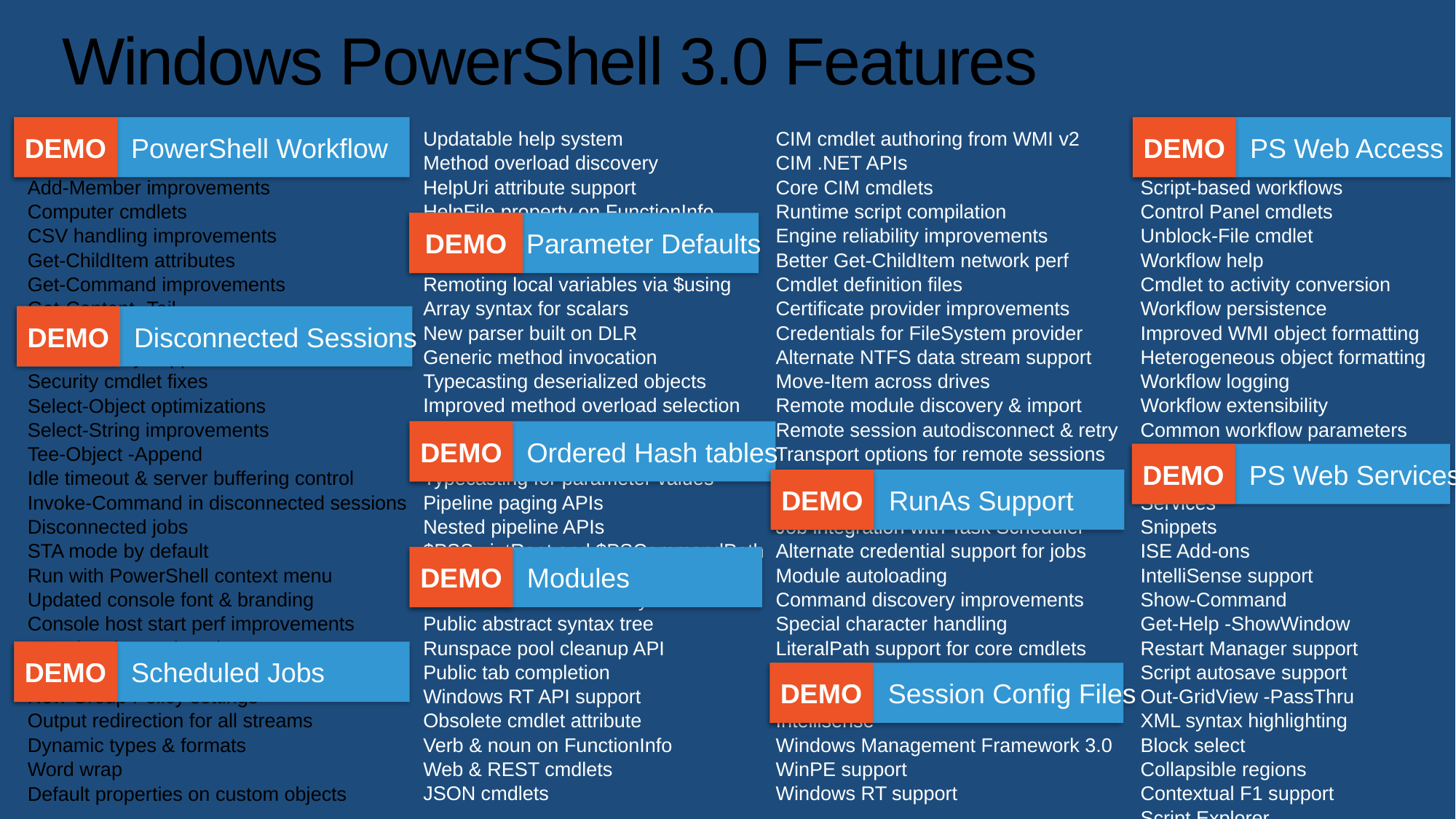

# Windows PowerShell 3.0 Features
DEMO:  PowerShell Workflow
DEMO
DEMO:  PS Web Access
DEMO
Windows PowerShell Workflow
.NET Framework 4 support
Add-Member improvements
Computer cmdlets
CSV handling improvements
Get-ChildItem attributes
Get-Command improvements
Get-Content -Tail
Disconnected sessions
Better history support
Security cmdlet fixes
Select-Object optimizations
Select-String improvements
Tee-Object -Append
Idle timeout & server buffering control
Invoke-Command in disconnected sessions
Disconnected jobs
STA mode by default
Run with PowerShell context menu
Updated console font & branding
Console host start perf improvements
ETW logging and tracing
Scheduled jobs
New Group Policy settings
Output redirection for all streams
Dynamic types & formats
Word wrap
Default properties on custom objects
Updatable help system
Method overload discovery
HelpUri attribute support
HelpFile property on FunctionInfo
Custom parameter value defaults
Simplified Where and ForEach
Remoting local variables via $using
Array syntax for scalars
New parser built on DLR
Generic method invocation
Typecasting deserialized objects
Improved method overload selection
New objects from hash tables
Ordered hash tables
Typecasting for parameter values
Pipeline paging APIs
Nested pipeline APIs
$PSScriptRoot and $PSCommandPath
Improved module discovery & import
New module manifest keys
Public abstract syntax tree
Runspace pool cleanup API
Public tab completion
Windows RT API support
Obsolete cmdlet attribute
Verb & noun on FunctionInfo
Web & REST cmdlets
JSON cmdlets
CIM cmdlet authoring from WMI v2
CIM .NET APIs
Core CIM cmdlets
Runtime script compilation
Engine reliability improvements
Better Get-ChildItem network perf
Cmdlet definition files
Certificate provider improvements
Credentials for FileSystem provider
Alternate NTFS data stream support
Move-Item across drives
Remote module discovery & import
Remote session autodisconnect & retry
Transport options for remote sessions
Module logging
RunAs and SharedHost support
Job integration with Task Scheduler
Alternate credential support for jobs
Module autoloading
Command discovery improvements
Special character handling
LiteralPath support for core cmdlets
Improved tab completion
Session configuration files
Intellisense
Windows Management Framework 3.0
WinPE support
Windows RT support
Windows PowerShell Web Access
XAML-based workflows
Script-based workflows
Control Panel cmdlets
Unblock-File cmdlet
Workflow help
Cmdlet to activity conversion
Workflow persistence
Improved WMI object formatting
Heterogeneous object formatting
Workflow logging
Workflow extensibility
Common workflow parameters
Workflow execution environment
Windows PowerShell Web Services
Snippets
ISE Add-ons
IntelliSense support
Show-Command
Get-Help -ShowWindow
Restart Manager support
Script autosave support
Out-GridView -PassThru
XML syntax highlighting
Block select
Collapsible regions
Contextual F1 support
Script Explorer
DEMO:  Parameter Defaults
DEMO
DEMO:  Disconnected Sessions
DEMO
DEMO:  Ordered Hash tables
DEMO
DEMO:  PS Web Services
DEMO
DEMO
DEMO:  RunAs Support
DEMO:  Modules
DEMO
DEMO:  Scheduled Jobs
DEMO
DEMO
DEMO:  Session Config Files